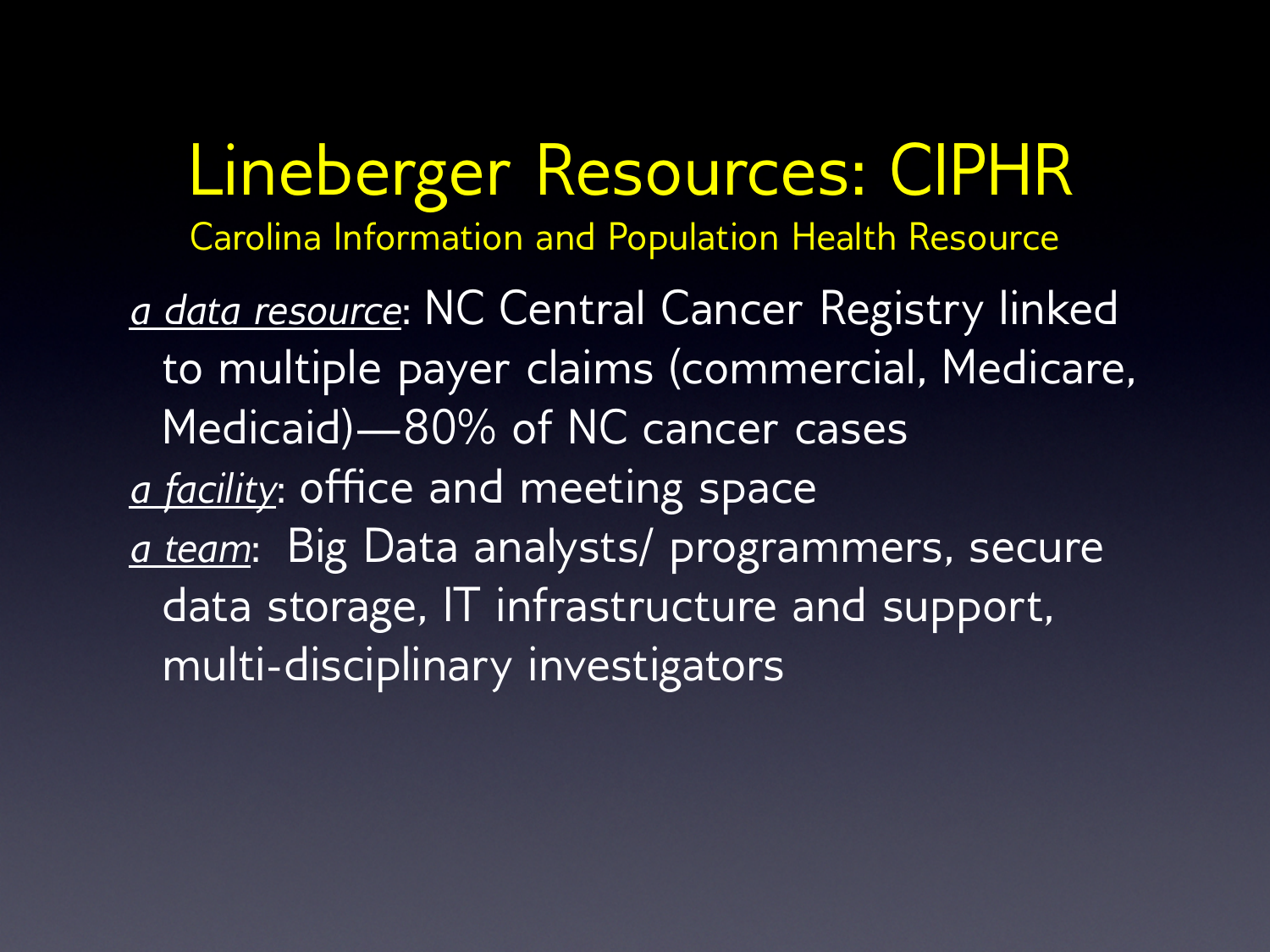

# Lineberger Resources: CIPHR Carolina Information and Population Health Resource
a data resource: NC Central Cancer Registry linked to multiple payer claims (commercial, Medicare, Medicaid)—80% of NC cancer cases
a facility: office and meeting space
a team:  Big Data analysts/ programmers, secure data storage, IT infrastructure and support, multi-disciplinary investigators